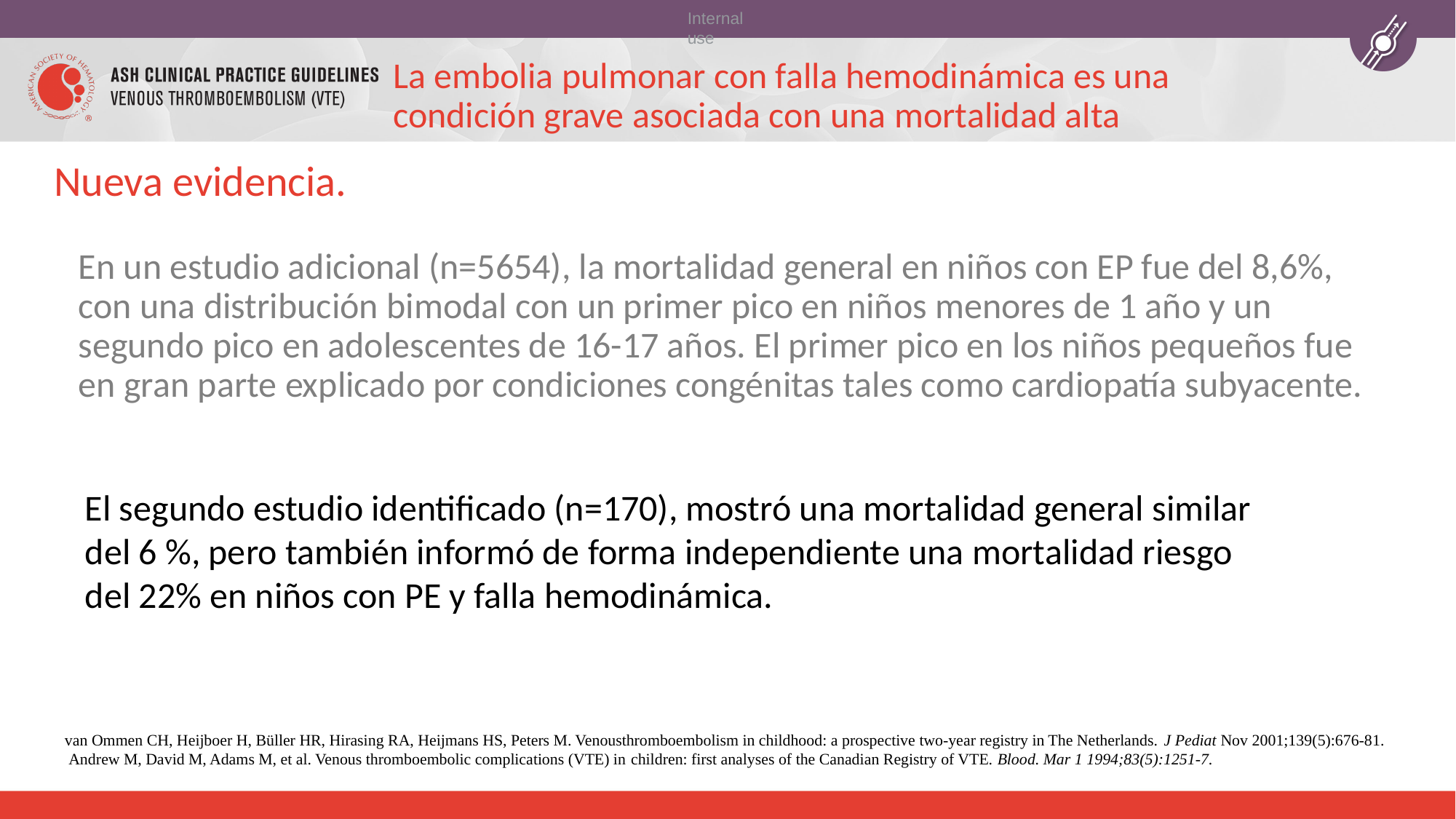

# La embolia pulmonar con falla hemodinámica es una condición grave asociada con una mortalidad alta
Nueva evidencia.
En un estudio adicional (n=5654), la mortalidad general en niños con EP fue del 8,6%, con una distribución bimodal con un primer pico en niños menores de 1 año y un segundo pico en adolescentes de 16-17 años. El primer pico en los niños pequeños fue en gran parte explicado por condiciones congénitas tales como cardiopatía subyacente.
El segundo estudio identificado (n=170), mostró una mortalidad general similar del 6 %, pero también informó de forma independiente una mortalidad riesgo del 22% en niños con PE y falla hemodinámica.
van Ommen CH, Heijboer H, Büller HR, Hirasing RA, Heijmans HS, Peters M. Venousthromboembolism in childhood: a prospective two-year registry in The Netherlands. J Pediat Nov 2001;139(5):676-81.
 Andrew M, David M, Adams M, et al. Venous thromboembolic complications (VTE) in children: first analyses of the Canadian Registry of VTE. Blood. Mar 1 1994;83(5):1251-7.